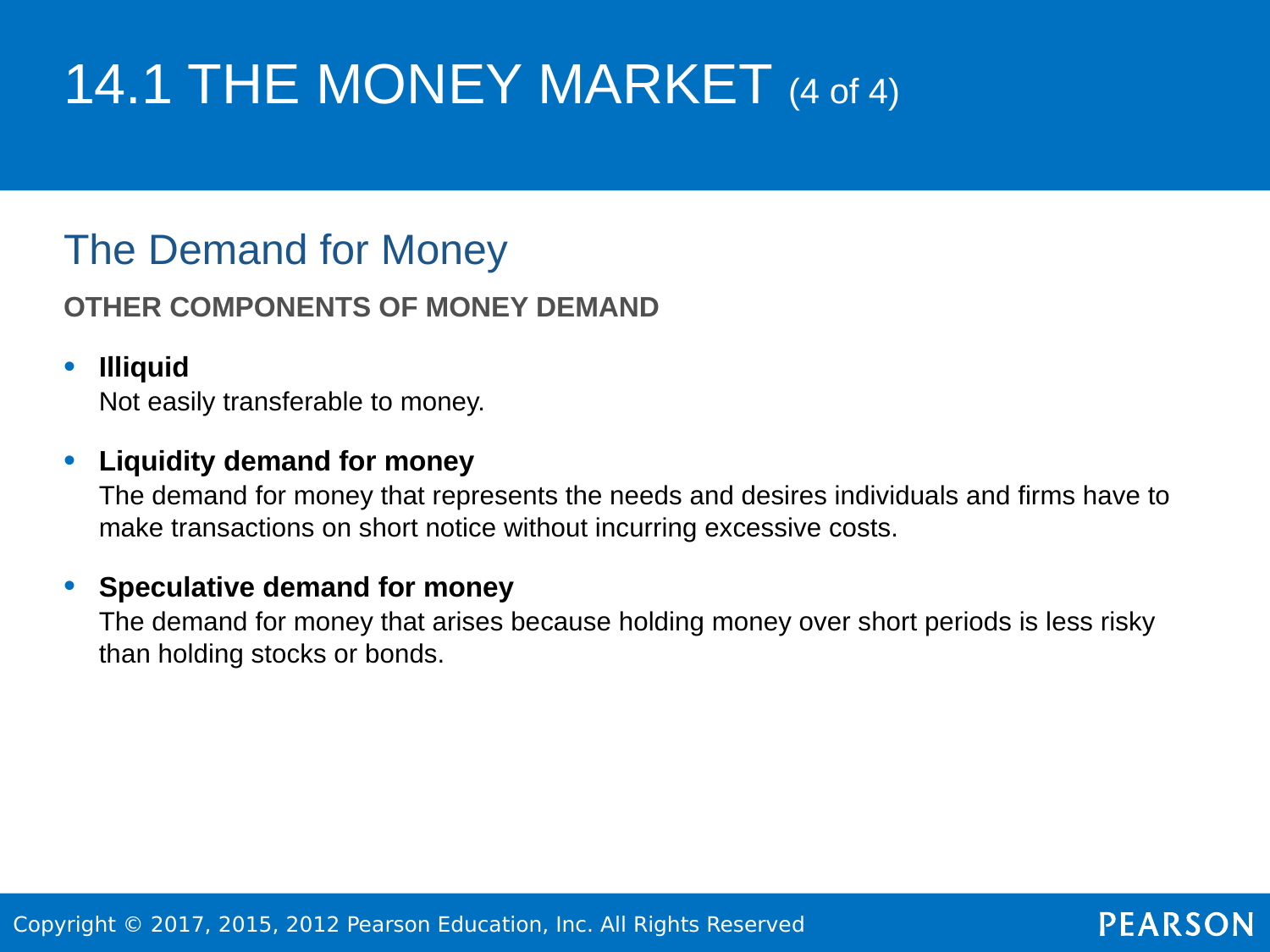

# 14.1 THE MONEY MARKET (4 of 4)
The Demand for Money
OTHER COMPONENTS OF MONEY DEMAND
Illiquid
 	Not easily transferable to money.
Liquidity demand for money
	The demand for money that represents the needs and desires individuals and firms have to make transactions on short notice without incurring excessive costs.
Speculative demand for money
 	The demand for money that arises because holding money over short periods is less risky than holding stocks or bonds.